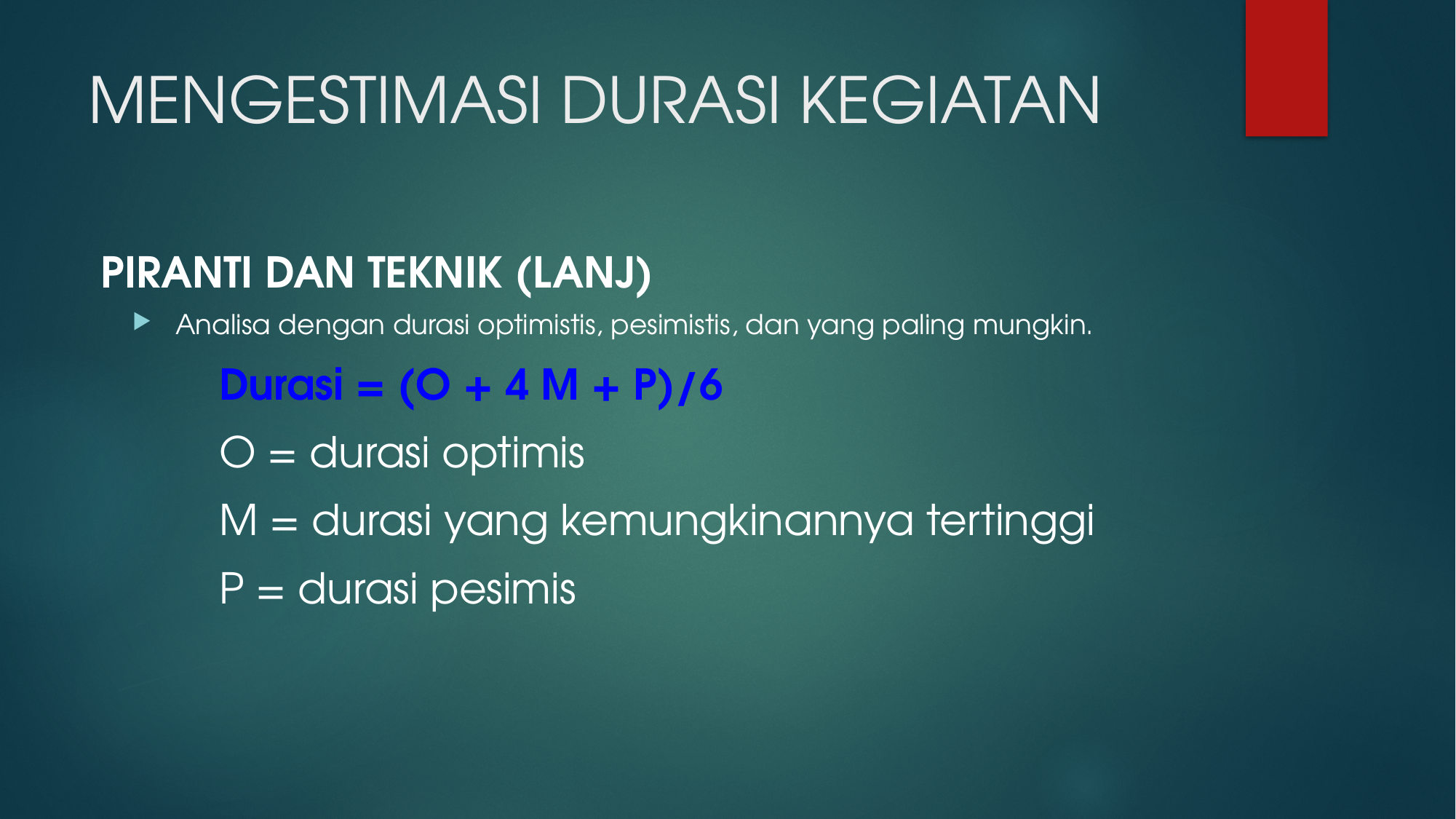

# MENGESTIMASI DURASI KEGIATAN
PIRANTI DAN TEKNIK (LANJ)
Analisa dengan durasi optimistis, pesimistis, dan yang paling mungkin.
Durasi = (O + 4 M + P)/6
O = durasi optimis
M = durasi yang kemungkinannya tertinggi
P = durasi pesimis